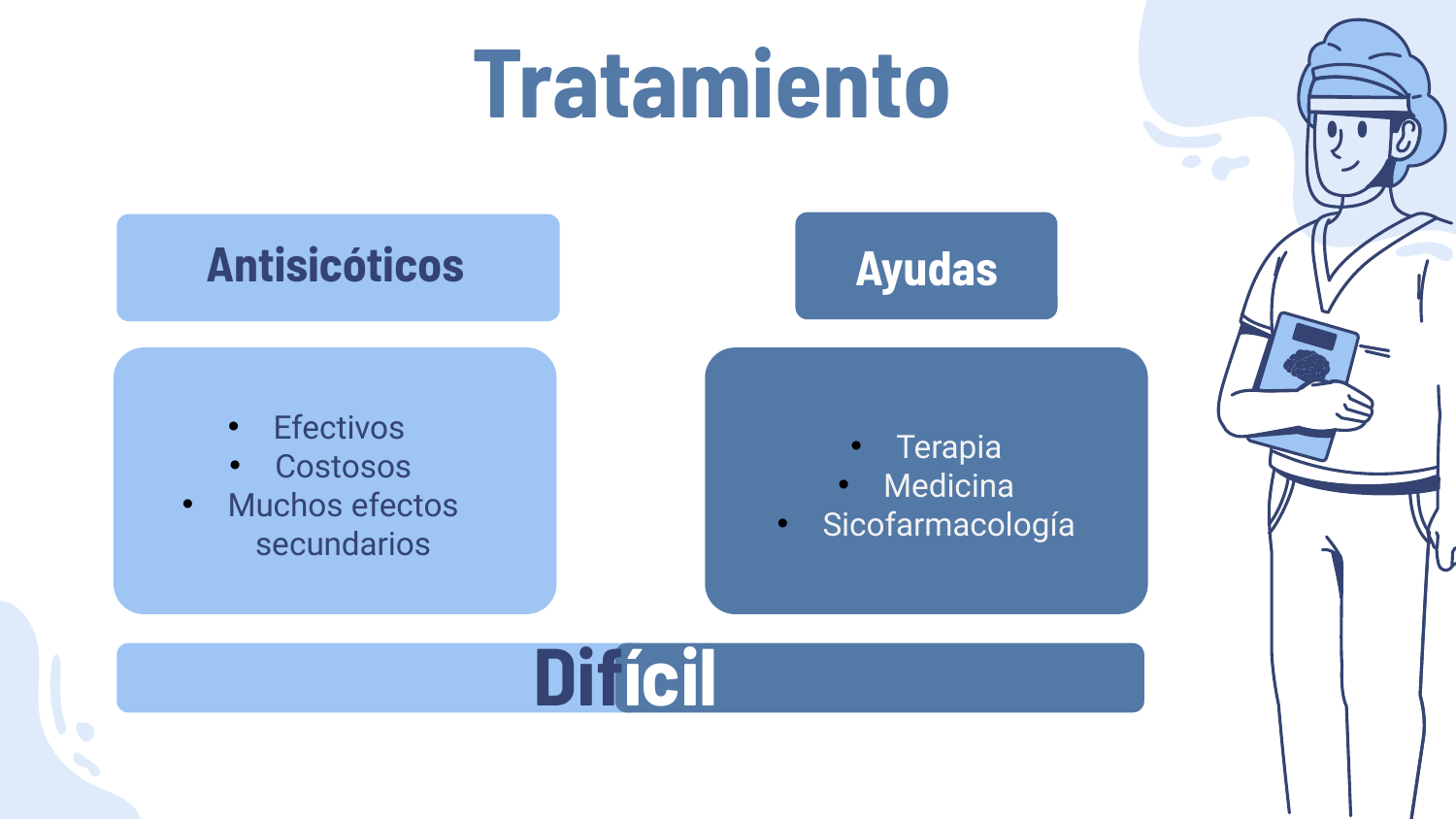

# Tratamiento

Antisicóticos

Ayudas

Efectivos
Costosos
Muchos efectos secundarios
Terapia
Medicina
Sicofarmacología
Difícil